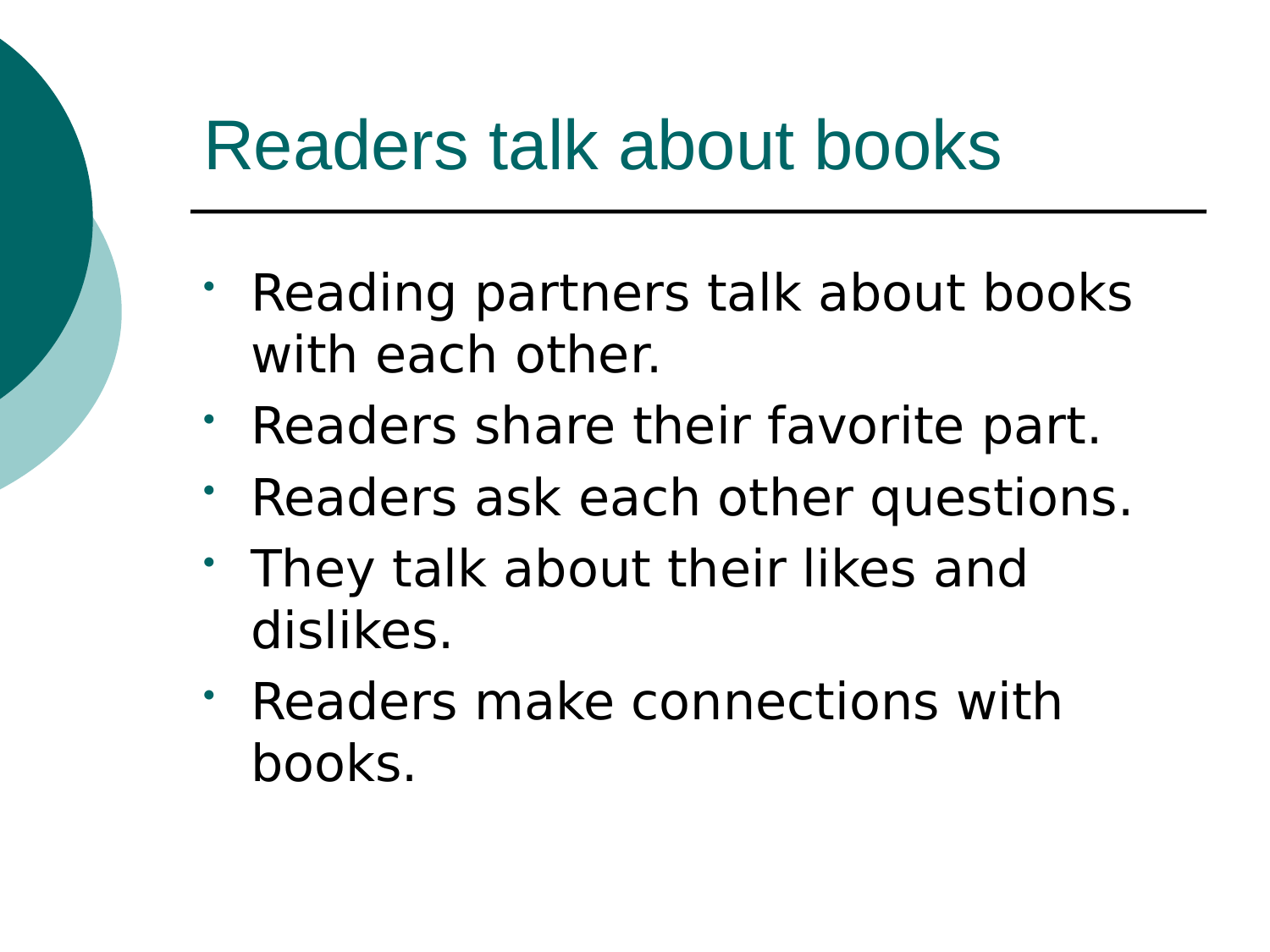

# Readers talk about books
Reading partners talk about books with each other.
Readers share their favorite part.
Readers ask each other questions.
They talk about their likes and dislikes.
Readers make connections with books.